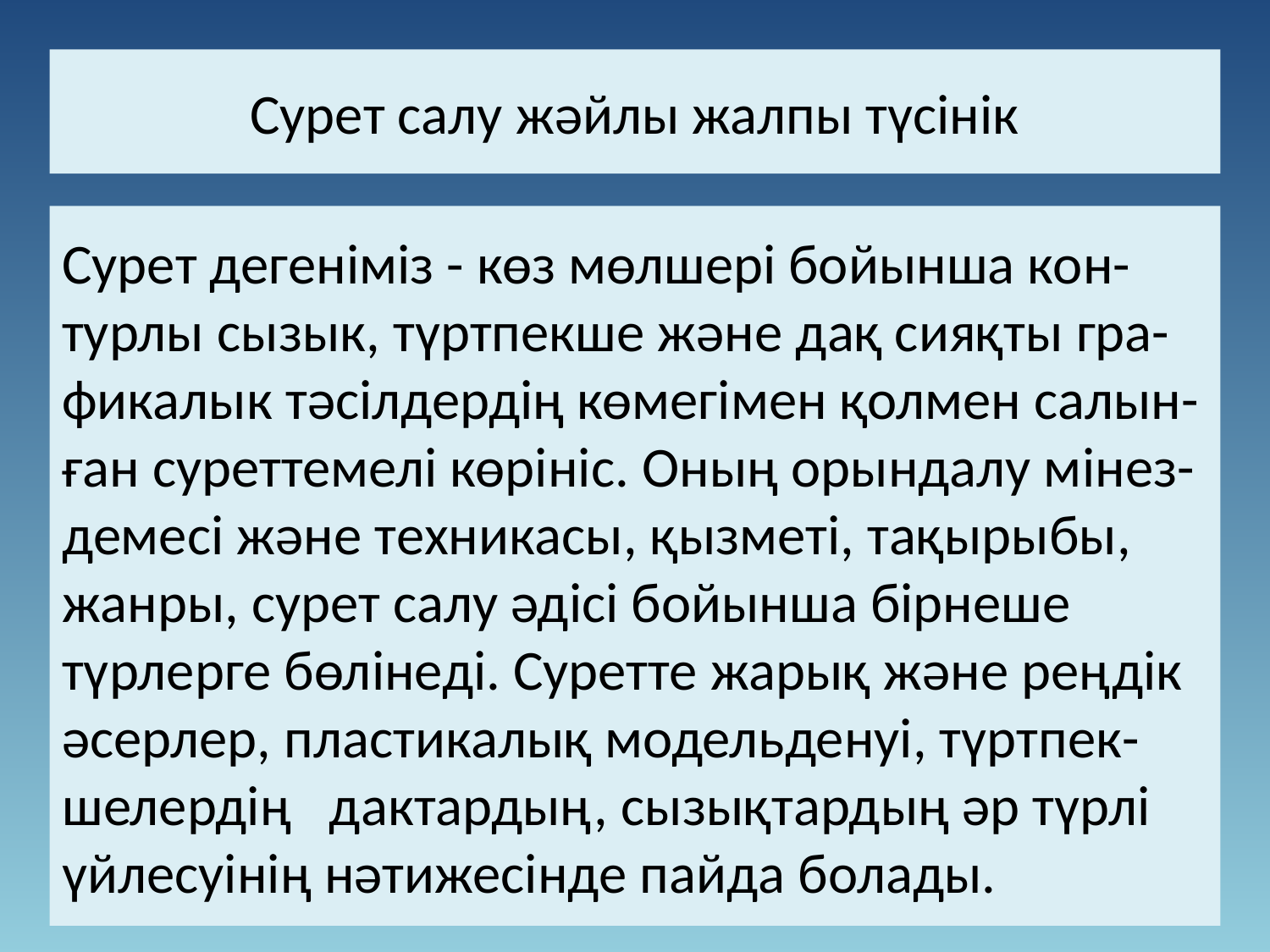

Сурет салу жәйлы жалпы түсінік

Сурет дегеніміз - көз мөлшері бойынша кон-турлы сызык, түртпекше және дақ сияқты гра-фикалык тәсілдердің көмегімен қолмен салын-ған суреттемелі көрініс. Оның орындалу мінез-демесі және техникасы, қызметі, тақырыбы, жанры, сурет салу әдісі бойынша бірнеше түрлерге бөлінеді. Суретте жарық және реңдік әсерлер, пластикалық модельденуі, түртпек-шелердің   дактардың, сызықтардың әр түрлі үйлесуінің нәтижесінде пайда болады.